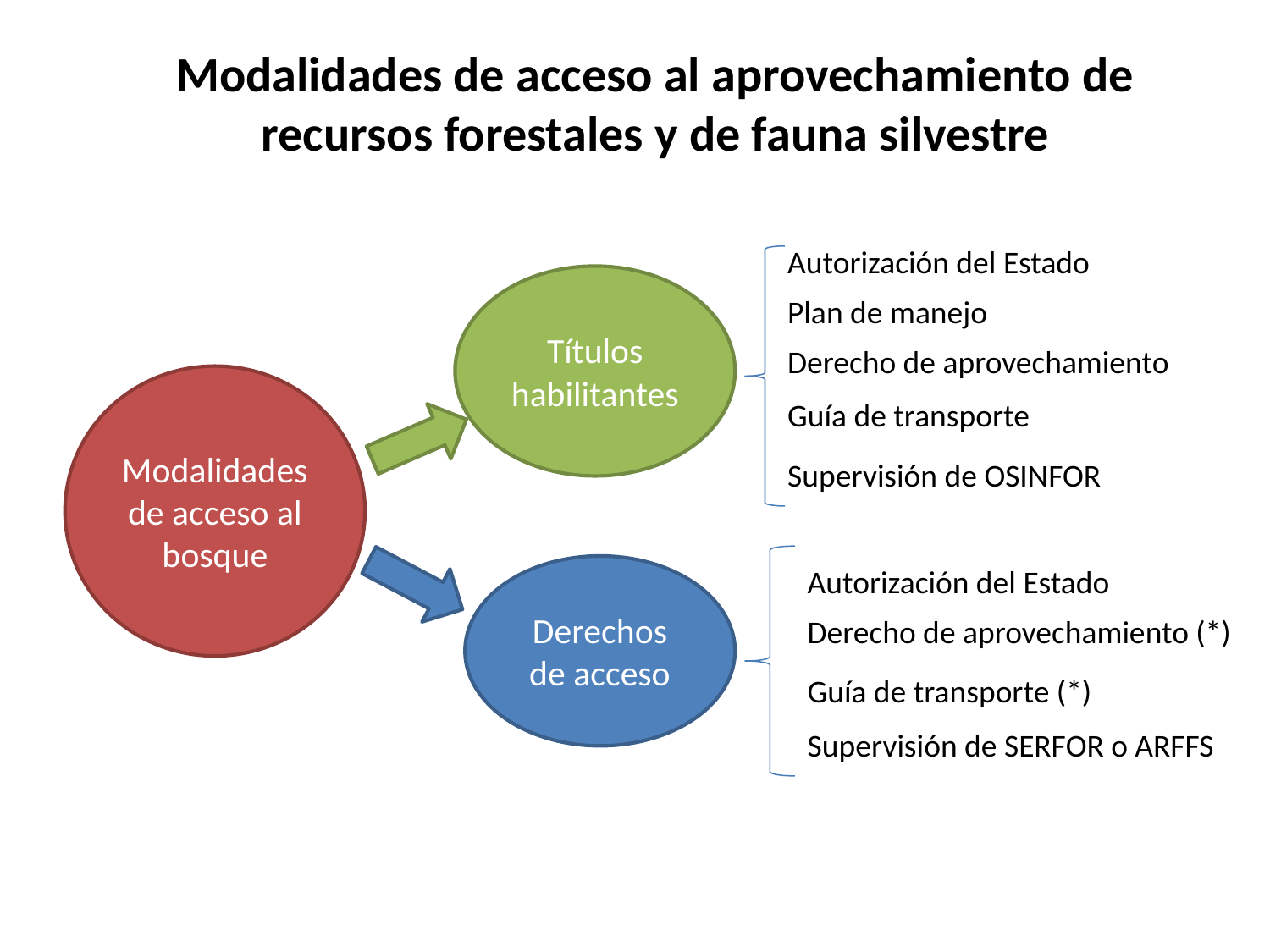

Modalidades de acceso al aprovechamiento de recursos forestales y de fauna silvestre
Autorización del Estado

Títulos habilitantes
Plan de manejo
Derecho de aprovechamiento
Modalidades de acceso al bosque
Guía de transporte

Supervisión de OSINFOR

Derechos de acceso
Autorización del Estado
Derecho de aprovechamiento (*)
Guía de transporte (*)
Supervisión de SERFOR o ARFFS